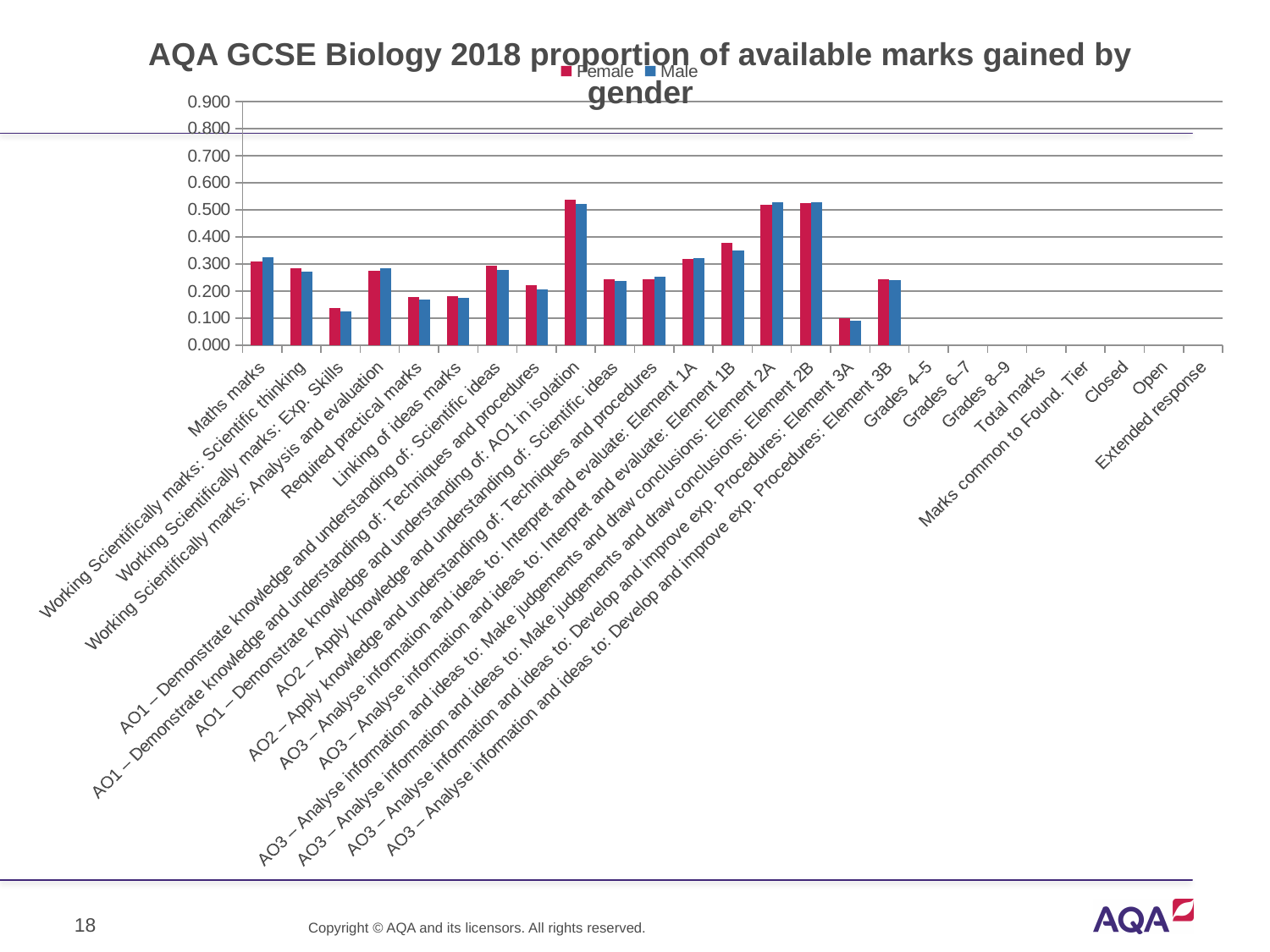

AQA GCSE Biology 2018 proportion of available marks gained by gender

[unsupported chart]

18
Copyright © AQA and its licensors. All rights reserved.